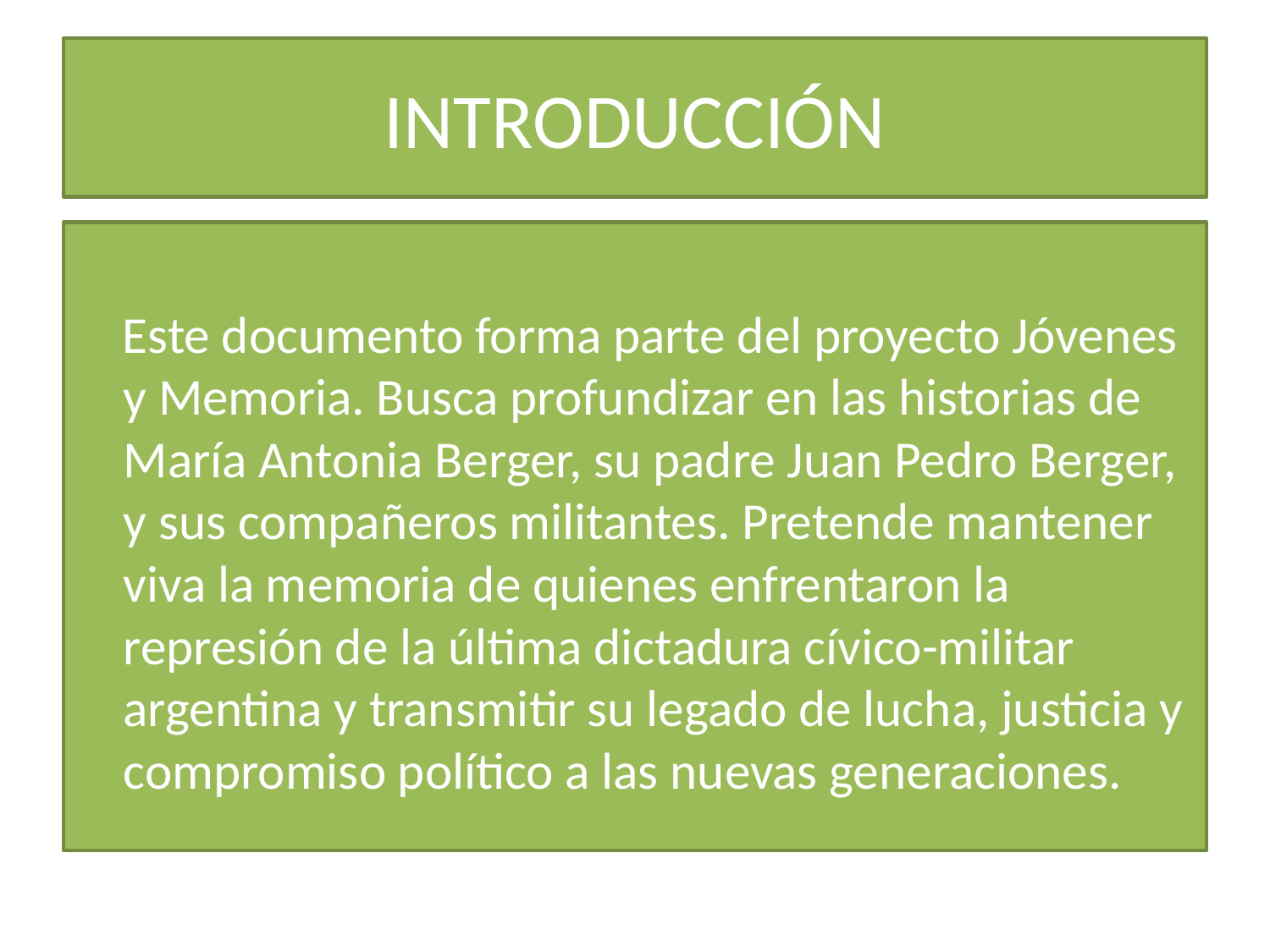

# INTRODUCCIÓN

    Este documento forma parte del proyecto Jóvenes y Memoria. Busca profundizar en las historias de María Antonia Berger, su padre Juan Pedro Berger, y sus compañeros militantes. Pretende mantener viva la memoria de quienes enfrentaron la represión de la última dictadura cívico-militar argentina y transmitir su legado de lucha, justicia y compromiso político a las nuevas generaciones.